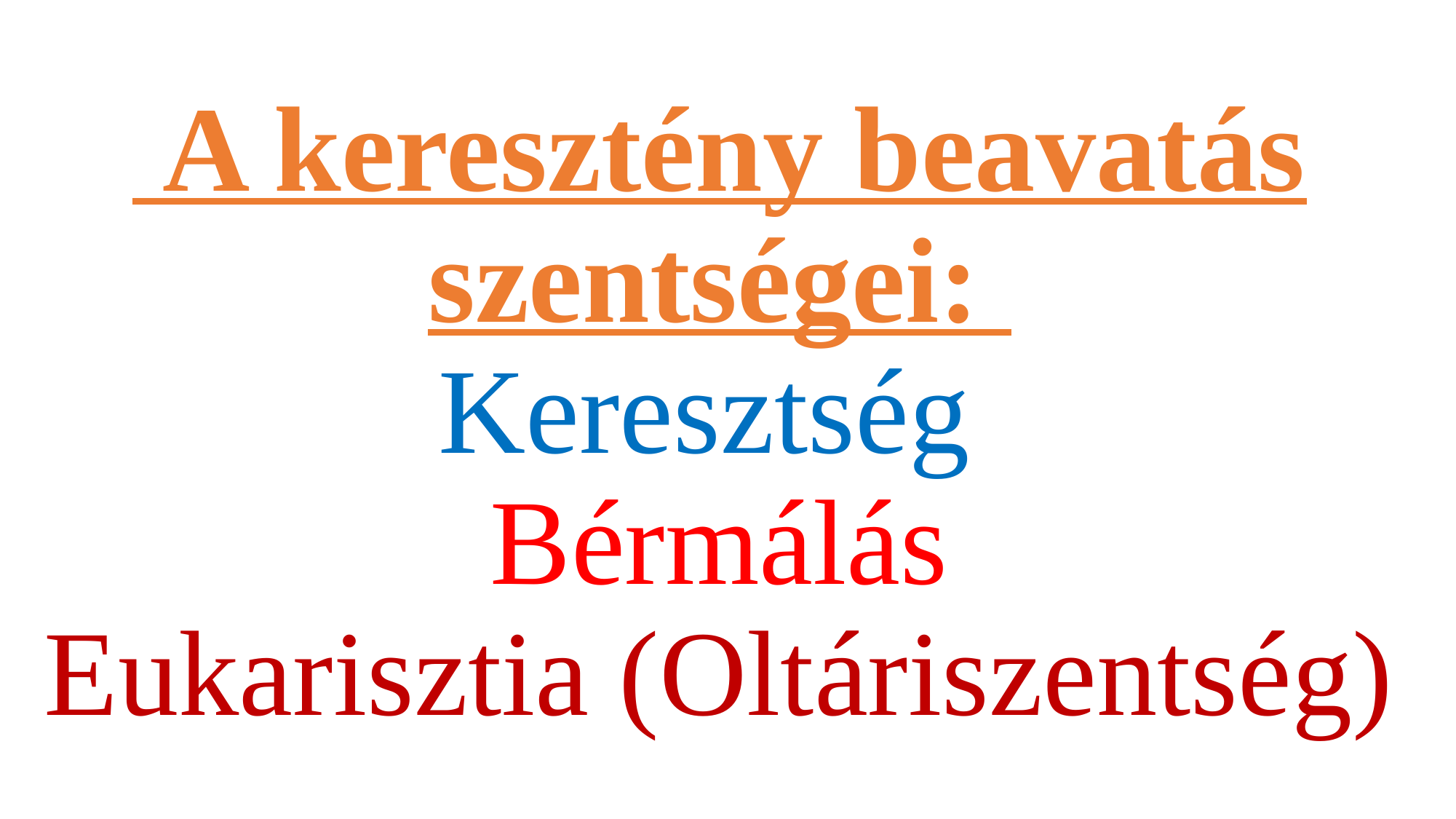

# A keresztény beavatás szentségei: Keresztség Bérmálás Eukarisztia (Oltáriszentség)